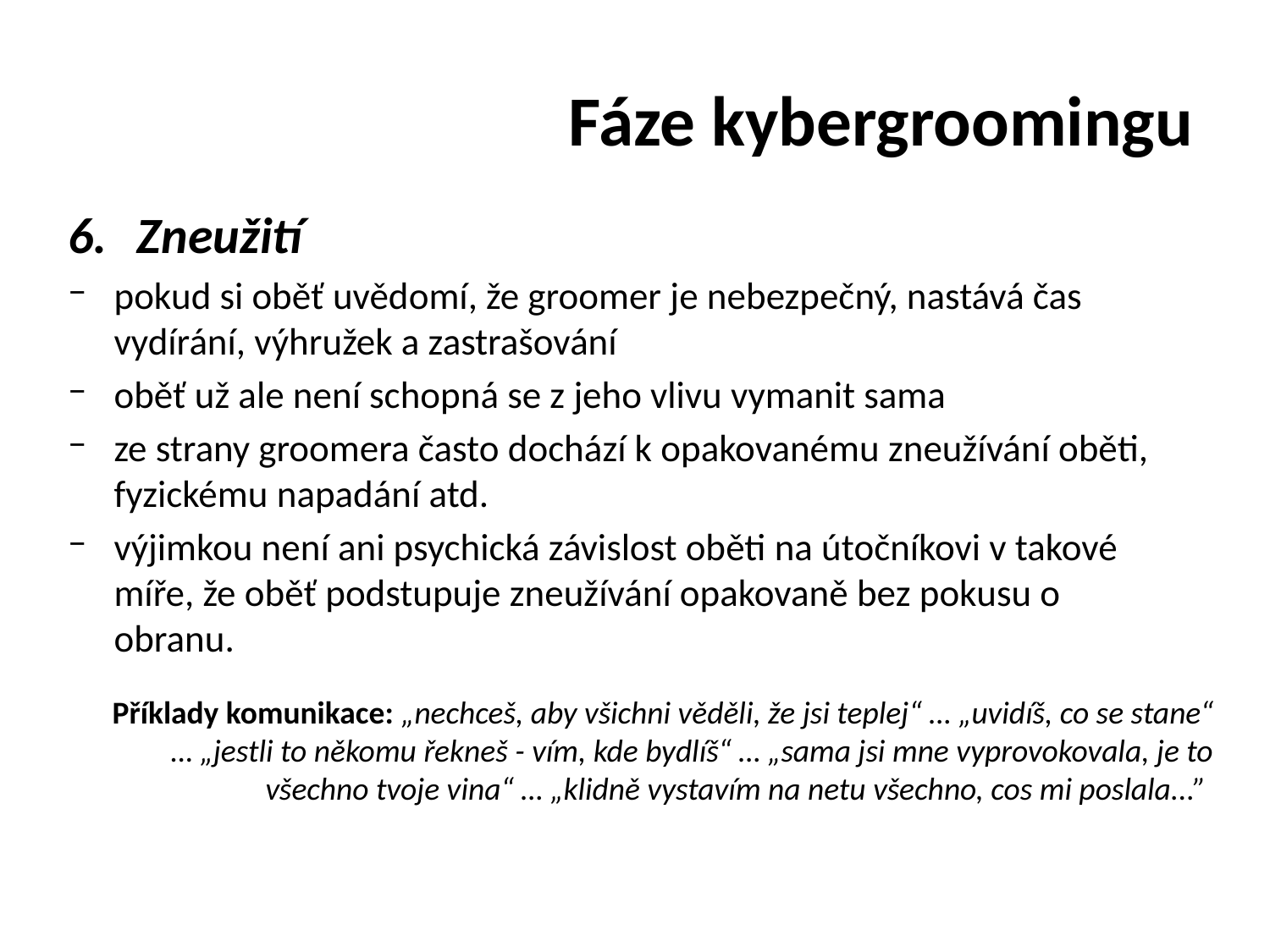

# Fáze kybergroomingu
Zneužití
pokud si oběť uvědomí, že groomer je nebezpečný, nastává čas vydírání, výhružek a zastrašování
oběť už ale není schopná se z jeho vlivu vymanit sama
ze strany groomera často dochází k opakovanému zneužívání oběti, fyzickému napadání atd.
výjimkou není ani psychická závislost oběti na útočníkovi v takové míře, že oběť podstupuje zneužívání opakovaně bez pokusu o obranu.
Příklady komunikace: „nechceš, aby všichni věděli, že jsi teplej“ … „uvidíš, co se stane“ … „jestli to někomu řekneš - vím, kde bydlíš“ … „sama jsi mne vyprovokovala, je to všechno tvoje vina“ … „klidně vystavím na netu všechno, cos mi poslala...”